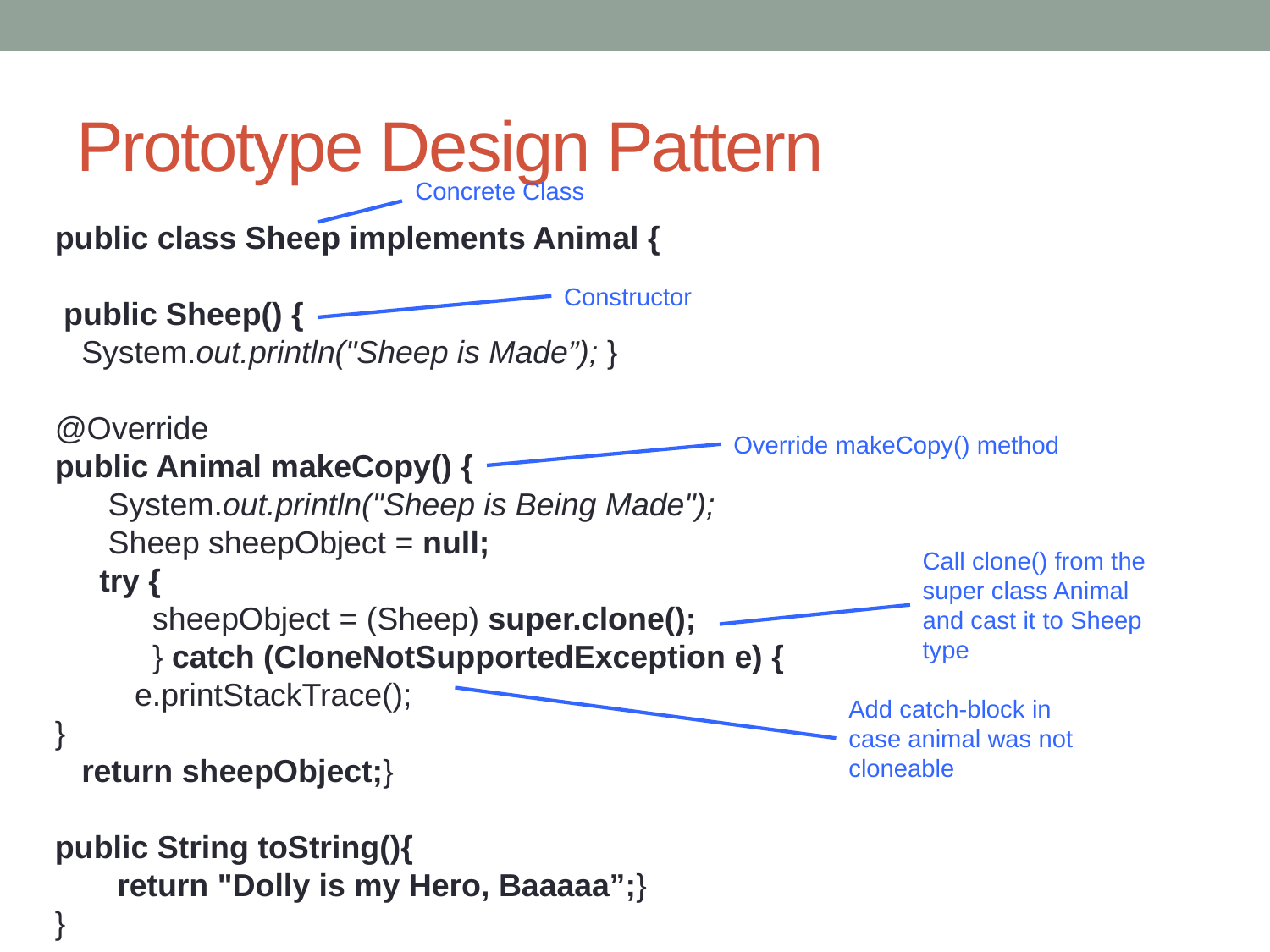

# Prototype Design Pattern
Concrete Class
public class Sheep implements Animal {

 public Sheep() {
   System.out.println("Sheep is Made”); }

@Override
public Animal makeCopy() {
      System.out.println("Sheep is Being Made");
      Sheep sheepObject = null;
     try {
           sheepObject = (Sheep) super.clone();
           } catch (CloneNotSupportedException e) {
         e.printStackTrace();
}
   return sheepObject;}

public String toString(){
       return "Dolly is my Hero, Baaaaa”;}
}
Constructor
Override makeCopy() method
Call clone() from the super class Animal and cast it to Sheep type
Add catch-block in case animal was not cloneable